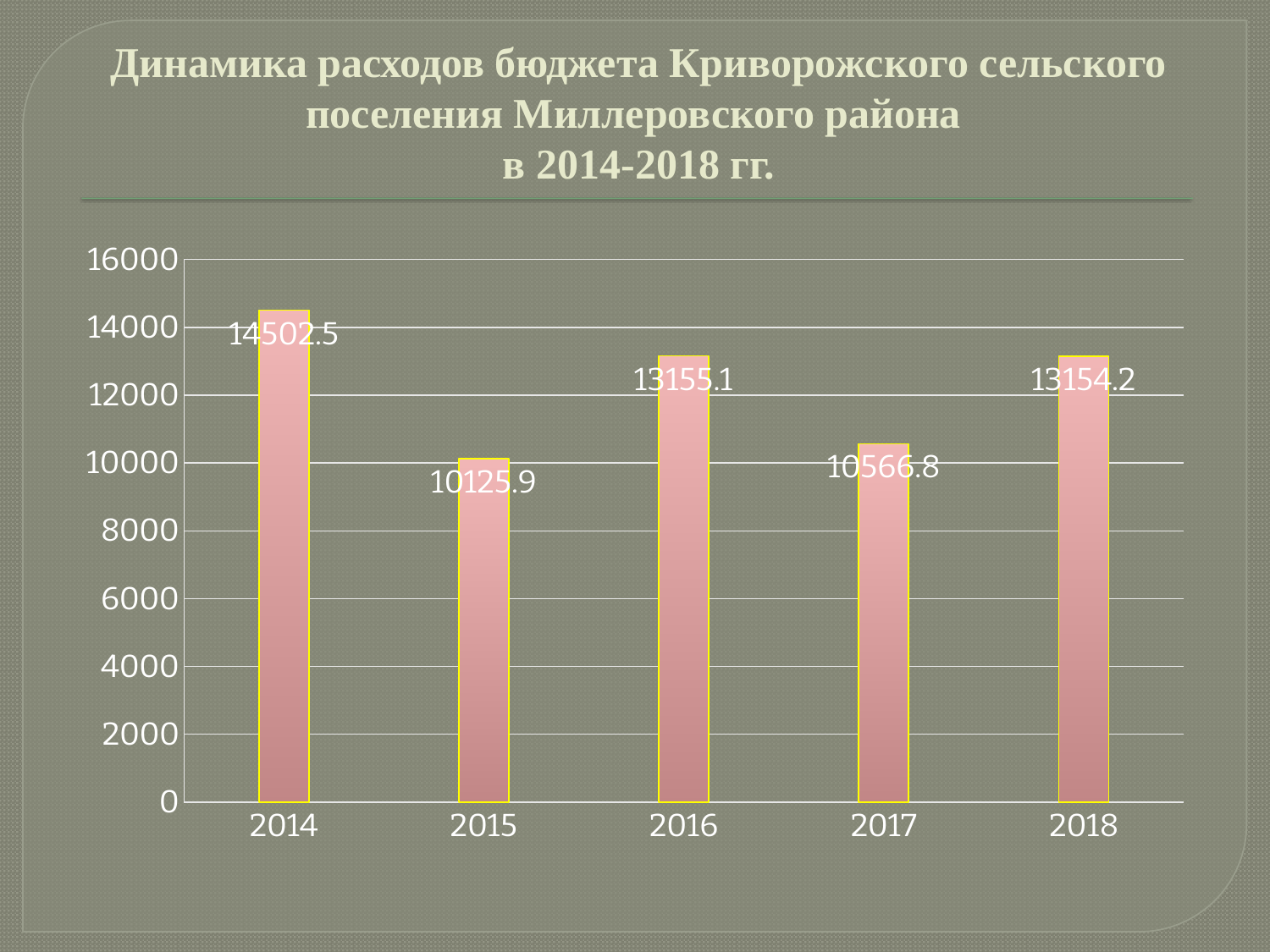

# Динамика расходов бюджета Криворожского сельского поселения Миллеровского района в 2014-2018 гг.

### Chart

| Category | Столбец1 |
|---|---|
| 2014 | 14502.5 |
| 2015 | 10125.9 |
| 2016 | 13155.1 |
| 2017 | 10566.8 |
| 2018 | 13154.2 |